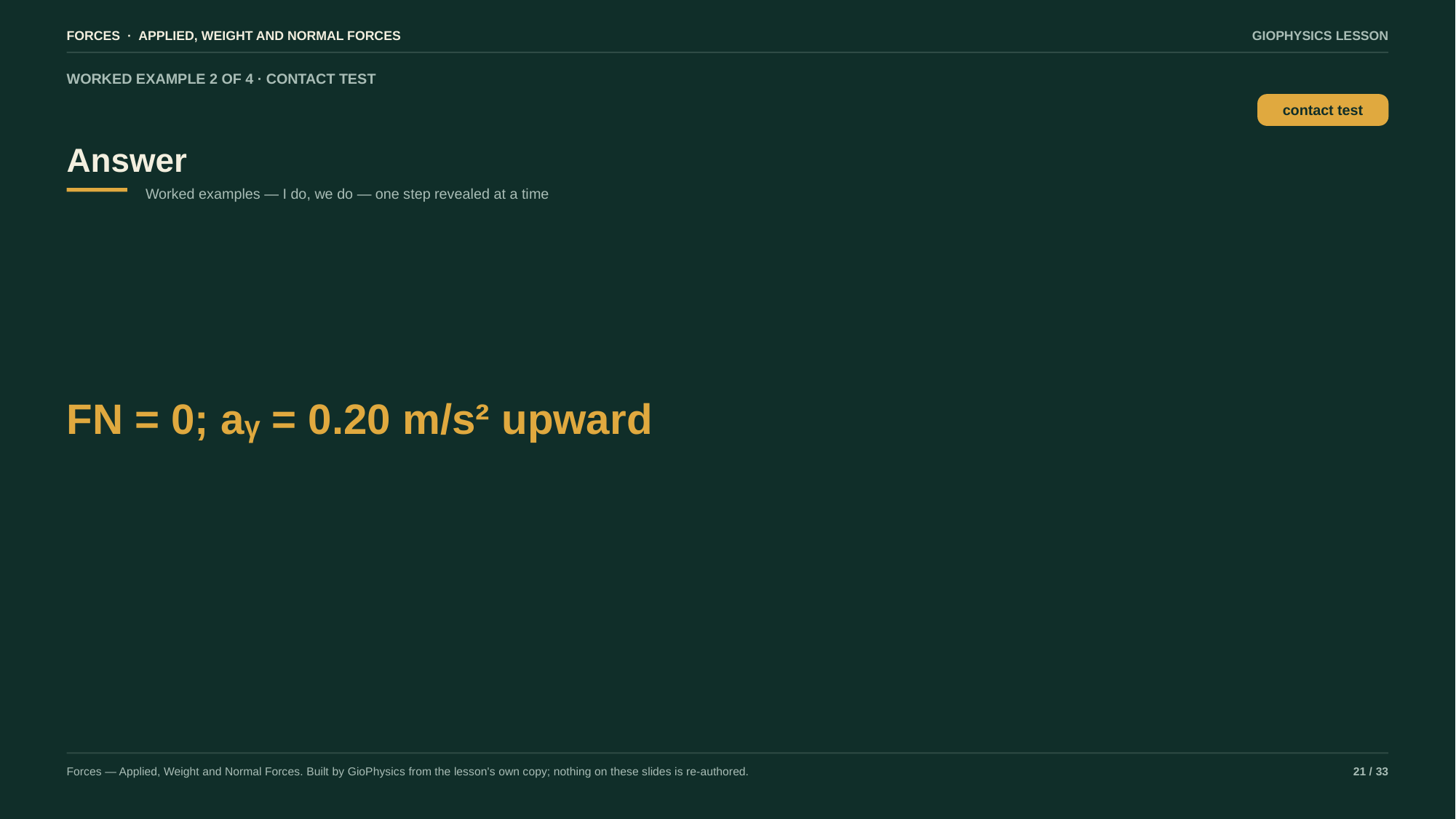

FORCES  ·  APPLIED, WEIGHT AND NORMAL FORCES
GIOPHYSICS LESSON

WORKED EXAMPLE 2 OF 4 · CONTACT TEST
Answer

contact test
Worked examples — I do, we do — one step revealed at a time

FN = 0; aᵧ = 0.20 m/s² upward

Forces — Applied, Weight and Normal Forces. Built by GioPhysics from the lesson's own copy; nothing on these slides is re-authored.
21 / 33